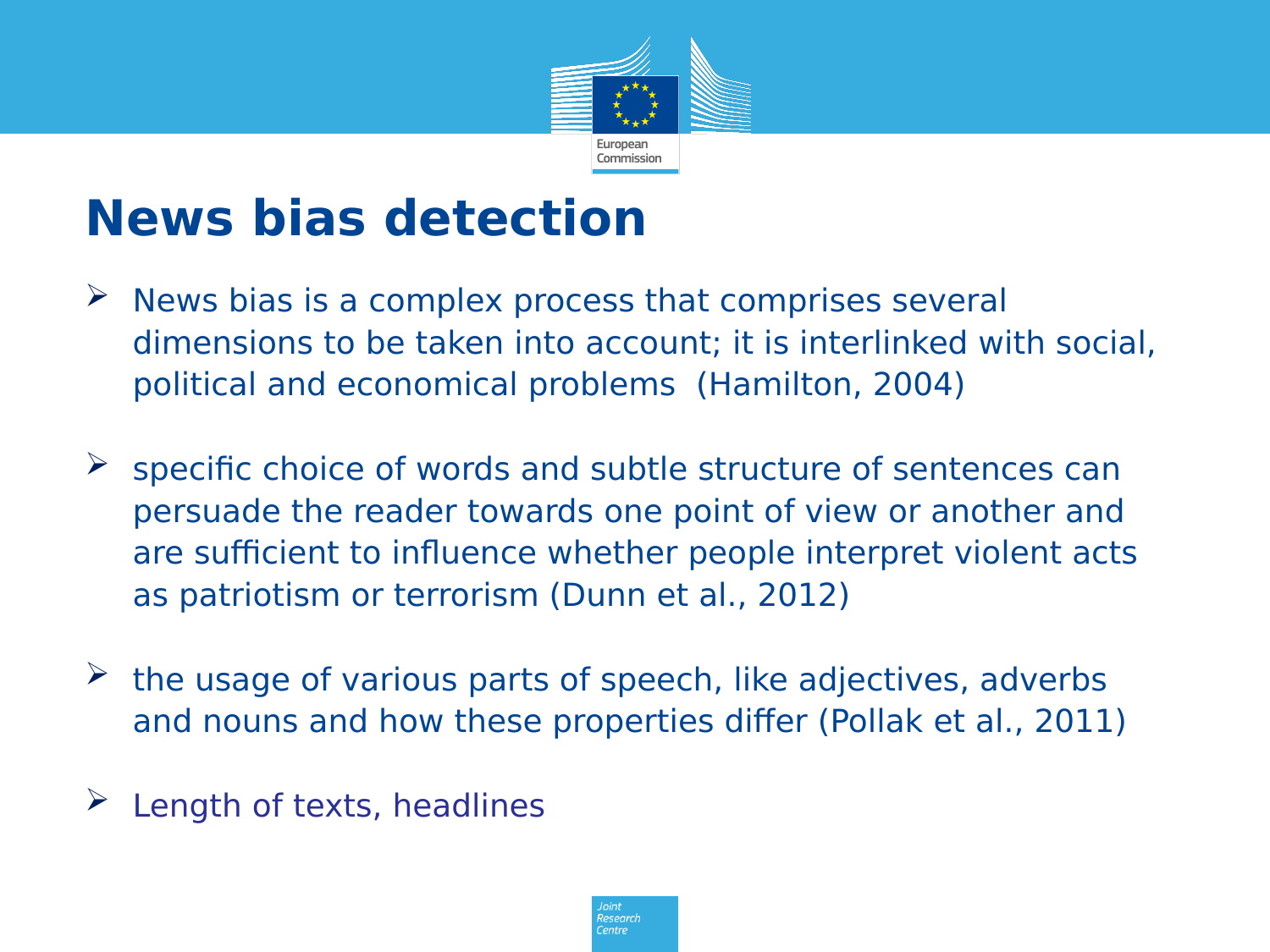

# News bias detection
News bias is a complex process that comprises several dimensions to be taken into account; it is interlinked with social, political and economical problems  (Hamilton, 2004)

specific choice of words and subtle structure of sentences can persuade the reader towards one point of view or another and are sufficient to influence whether people interpret violent acts as patriotism or terrorism (Dunn et al., 2012)

the usage of various parts of speech, like adjectives, adverbs and nouns and how these properties differ (Pollak et al., 2011)

Length of texts, headlines